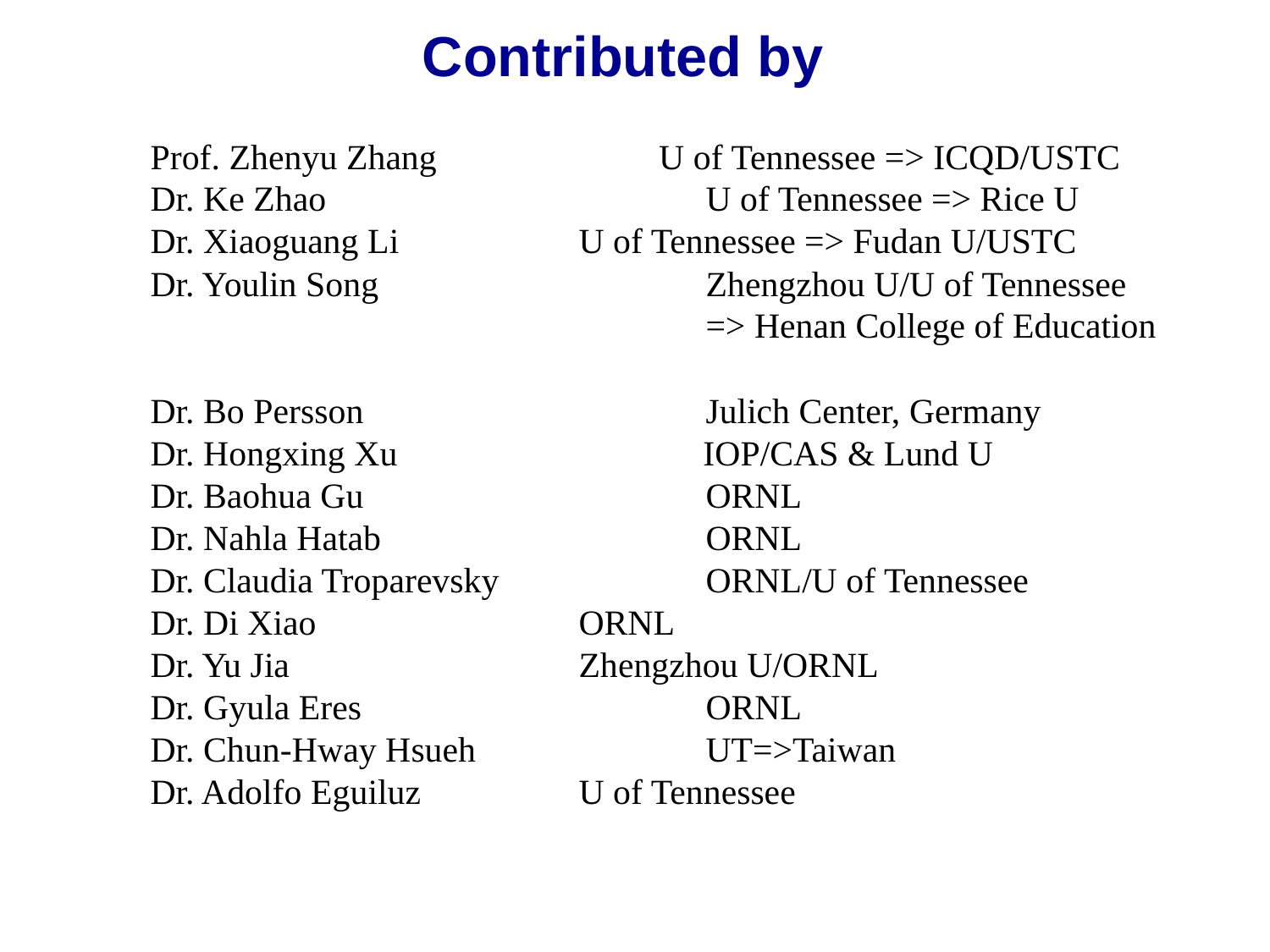

# Contributed by
Prof. Zhenyu Zhang                         U of Tennessee => ICQD/USTC
Dr. Ke Zhao			U of Tennessee => Rice U
Dr. Xiaoguang Li 		U of Tennessee => Fudan U/USTC
Dr. Youlin Song			Zhengzhou U/U of Tennessee
					=> Henan College of Education

Dr. Bo Persson			Julich Center, Germany
Dr. Hongxing Xu		              IOP/CAS & Lund U
Dr. Baohua Gu			ORNL
Dr. Nahla Hatab			ORNL
Dr. Claudia Troparevsky		ORNL/U of Tennessee
Dr. Di Xiao			ORNL
Dr. Yu Jia			Zhengzhou U/ORNL
Dr. Gyula Eres			ORNL
Dr. Chun-Hway Hsueh		UT=>Taiwan
Dr. Adolfo Eguiluz		U of Tennessee